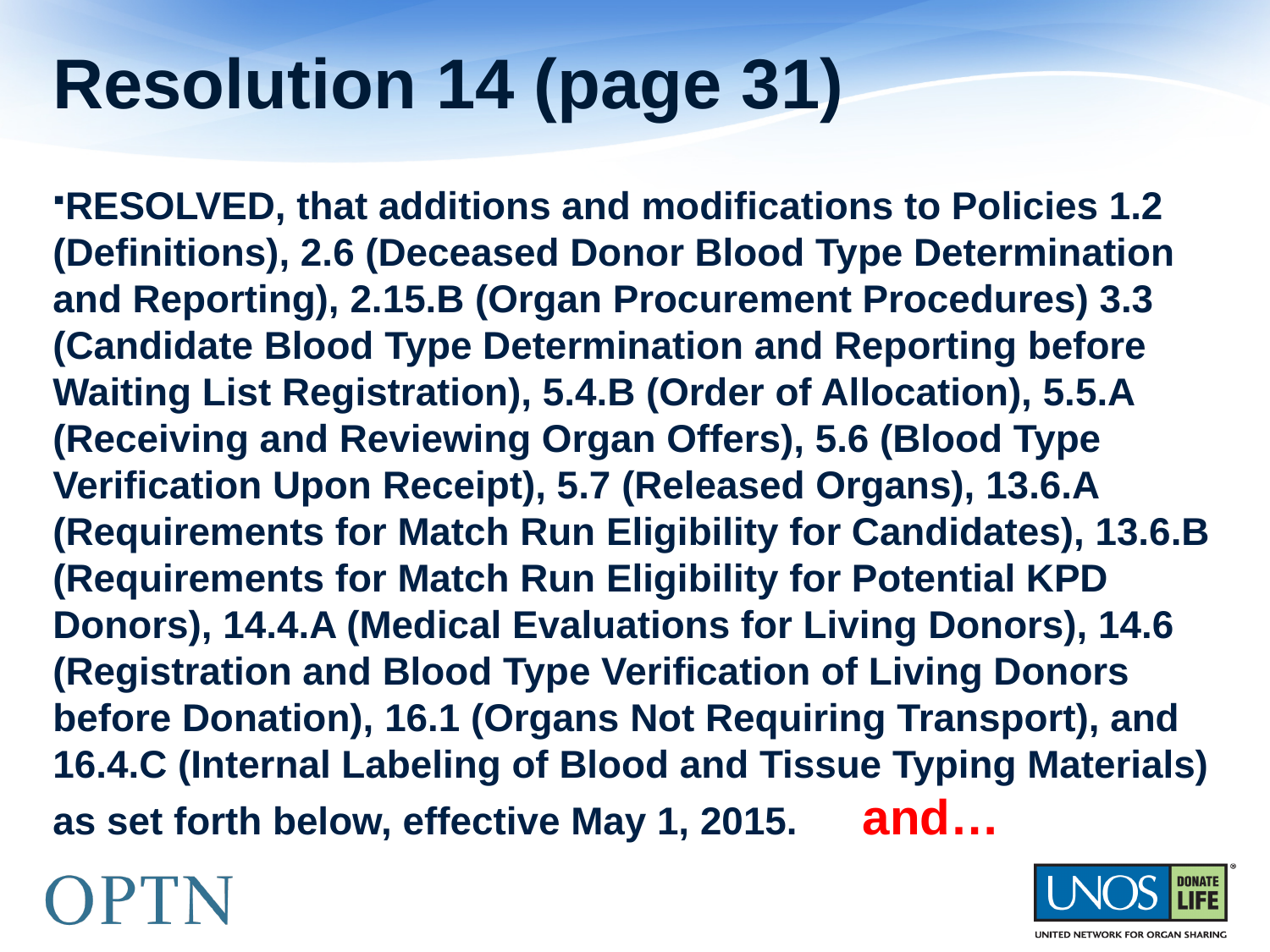

# Resolution 14 (page 31)
RESOLVED, that additions and modifications to Policies 1.2 (Definitions), 2.6 (Deceased Donor Blood Type Determination and Reporting), 2.15.B (Organ Procurement Procedures) 3.3 (Candidate Blood Type Determination and Reporting before Waiting List Registration), 5.4.B (Order of Allocation), 5.5.A (Receiving and Reviewing Organ Offers), 5.6 (Blood Type Verification Upon Receipt), 5.7 (Released Organs), 13.6.A (Requirements for Match Run Eligibility for Candidates), 13.6.B (Requirements for Match Run Eligibility for Potential KPD Donors), 14.4.A (Medical Evaluations for Living Donors), 14.6 (Registration and Blood Type Verification of Living Donors before Donation), 16.1 (Organs Not Requiring Transport), and 16.4.C (Internal Labeling of Blood and Tissue Typing Materials) as set forth below, effective May 1, 2015.      and…